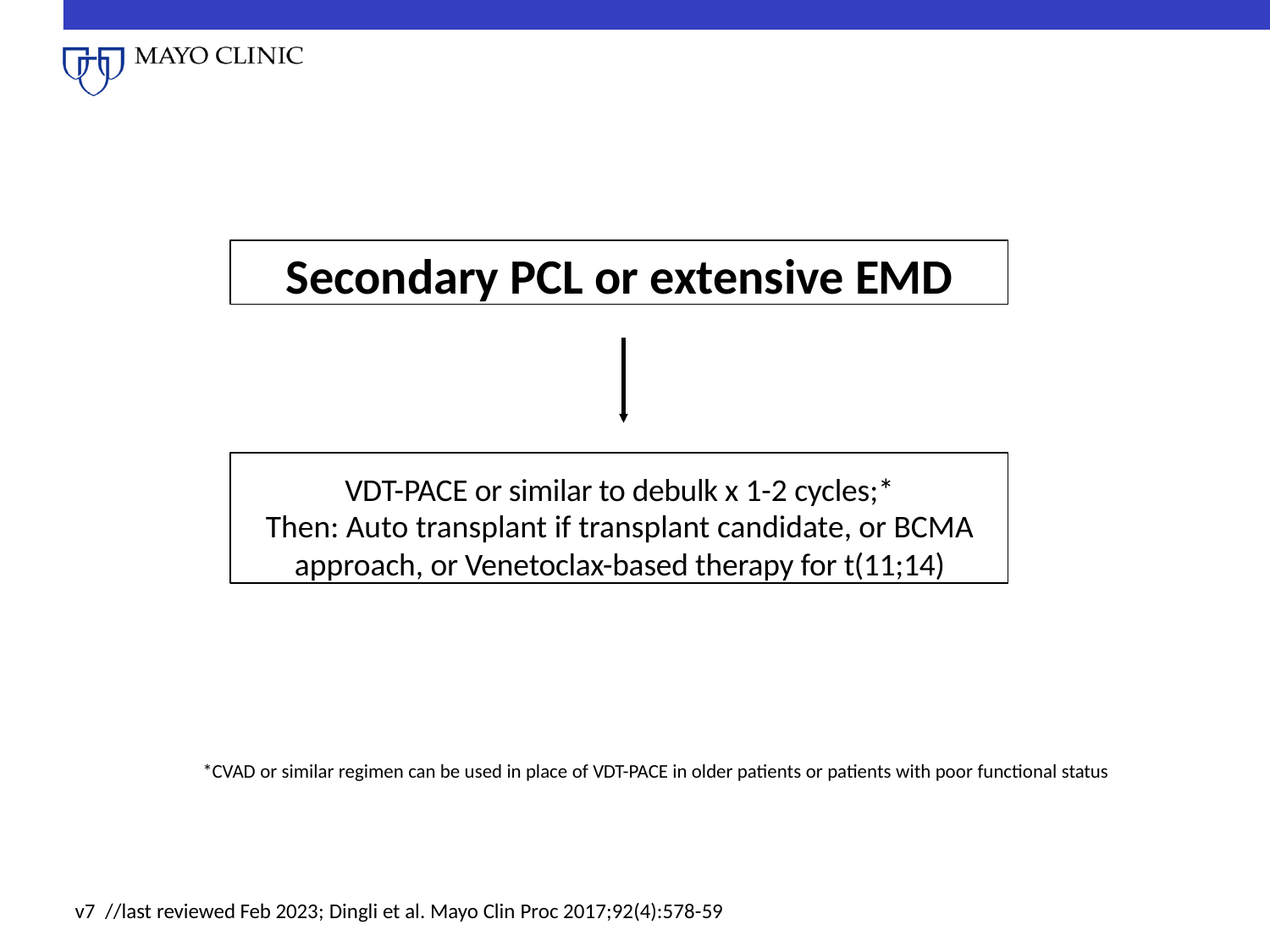

Secondary PCL or extensive EMD

VDT-PACE or similar to debulk x 1-2 cycles;*
Then: Auto transplant if transplant candidate, or BCMA approach, or Venetoclax-based therapy for t(11;14)
*CVAD or similar regimen can be used in place of VDT-PACE in older patients or patients with poor functional status
v7 //last reviewed Feb 2023; Dingli et al. Mayo Clin Proc 2017;92(4):578-59